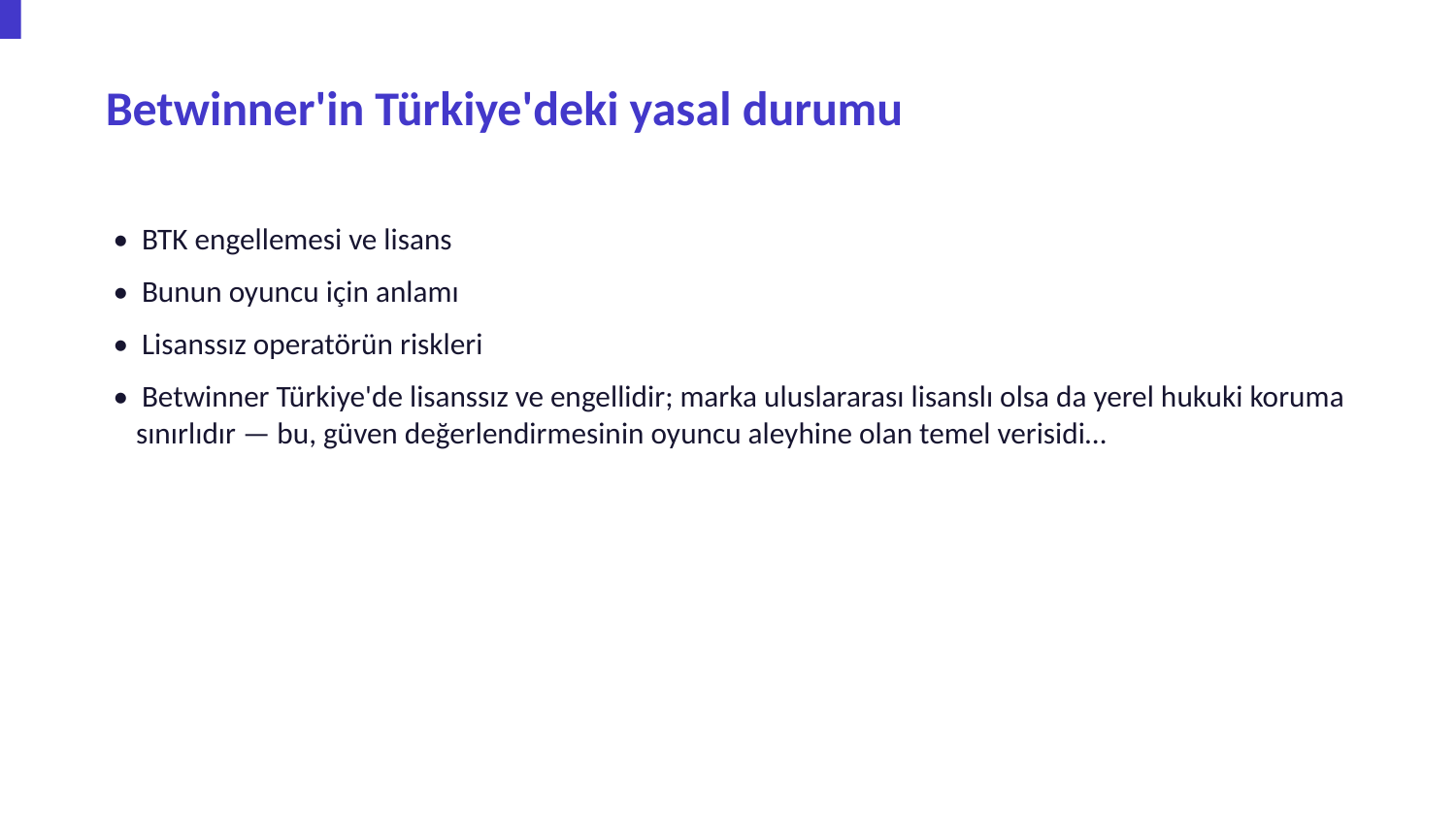

Betwinner'in Türkiye'deki yasal durumu
•  BTK engellemesi ve lisans
•  Bunun oyuncu için anlamı
•  Lisanssız operatörün riskleri
•  Betwinner Türkiye'de lisanssız ve engellidir; marka uluslararası lisanslı olsa da yerel hukuki koruma sınırlıdır — bu, güven değerlendirmesinin oyuncu aleyhine olan temel verisidi…